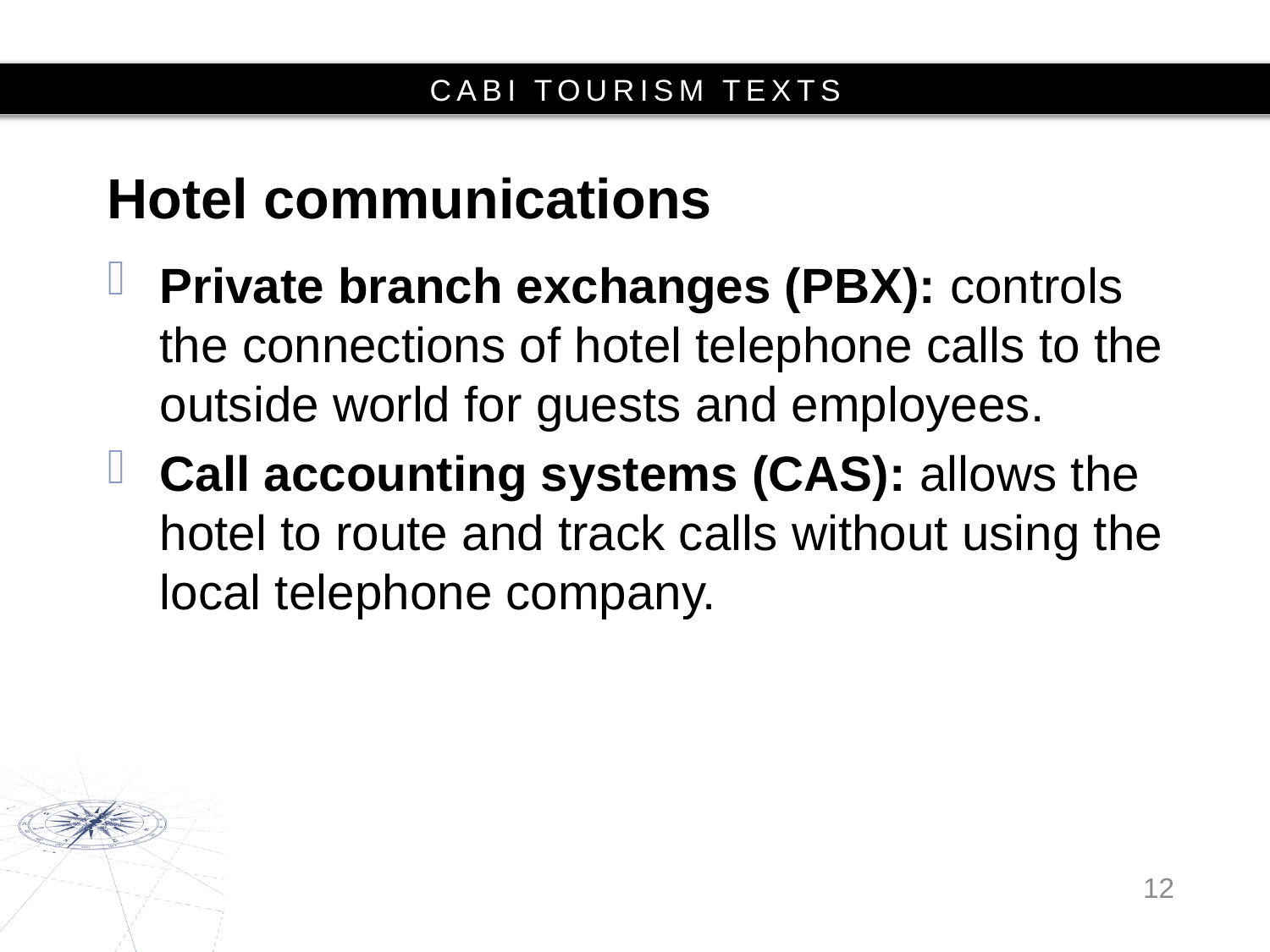

# Hotel communications
Private branch exchanges (PBX): controls the connections of hotel telephone calls to the outside world for guests and employees.
Call accounting systems (CAS): allows the hotel to route and track calls without using the local telephone company.
12